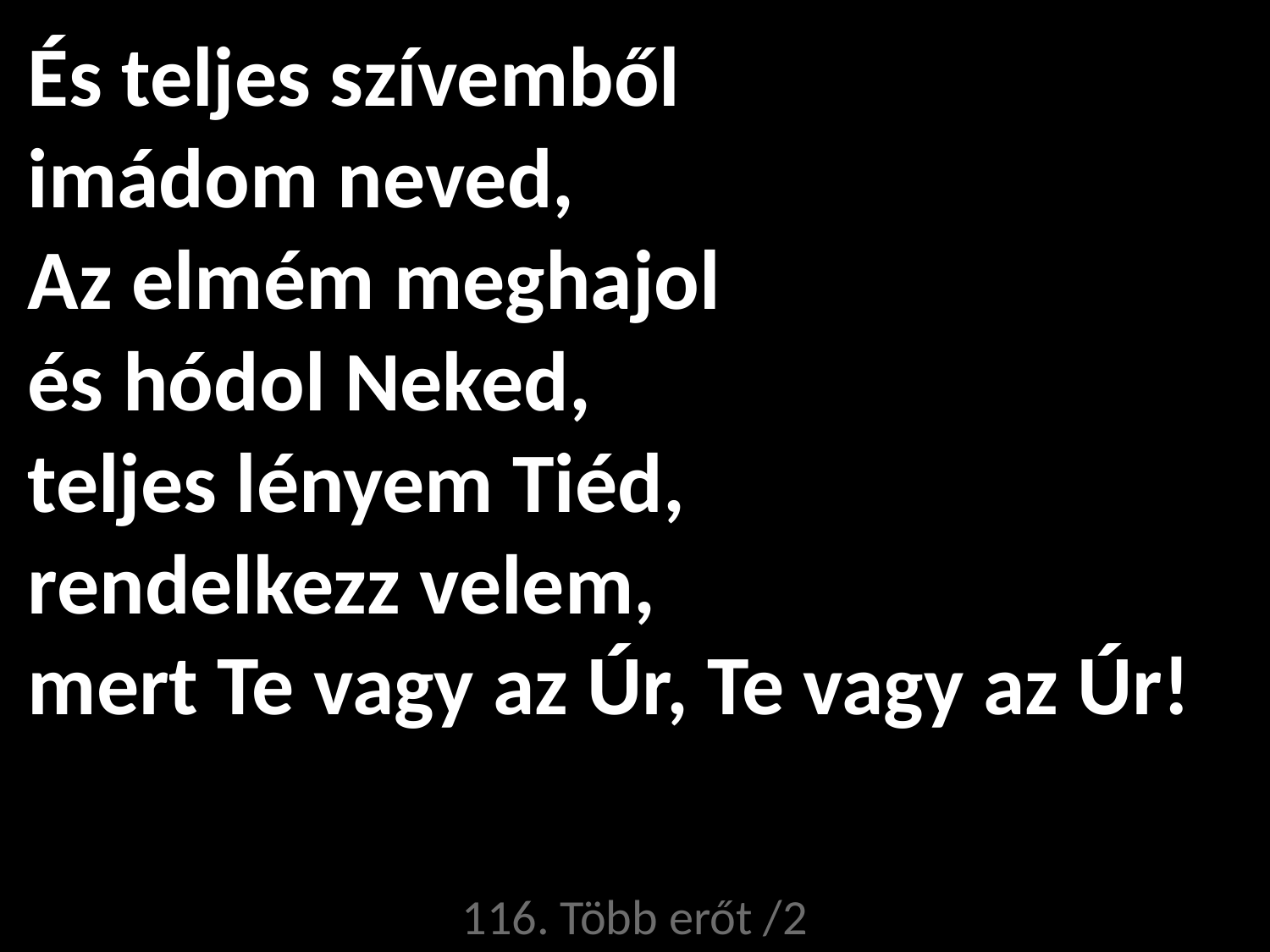

# És teljes szívemből imádom neved, Az elmém meghajol és hódol Neked, teljes lényem Tiéd, rendelkezz velem, mert Te vagy az Úr, Te vagy az Úr!
116. Több erőt /2